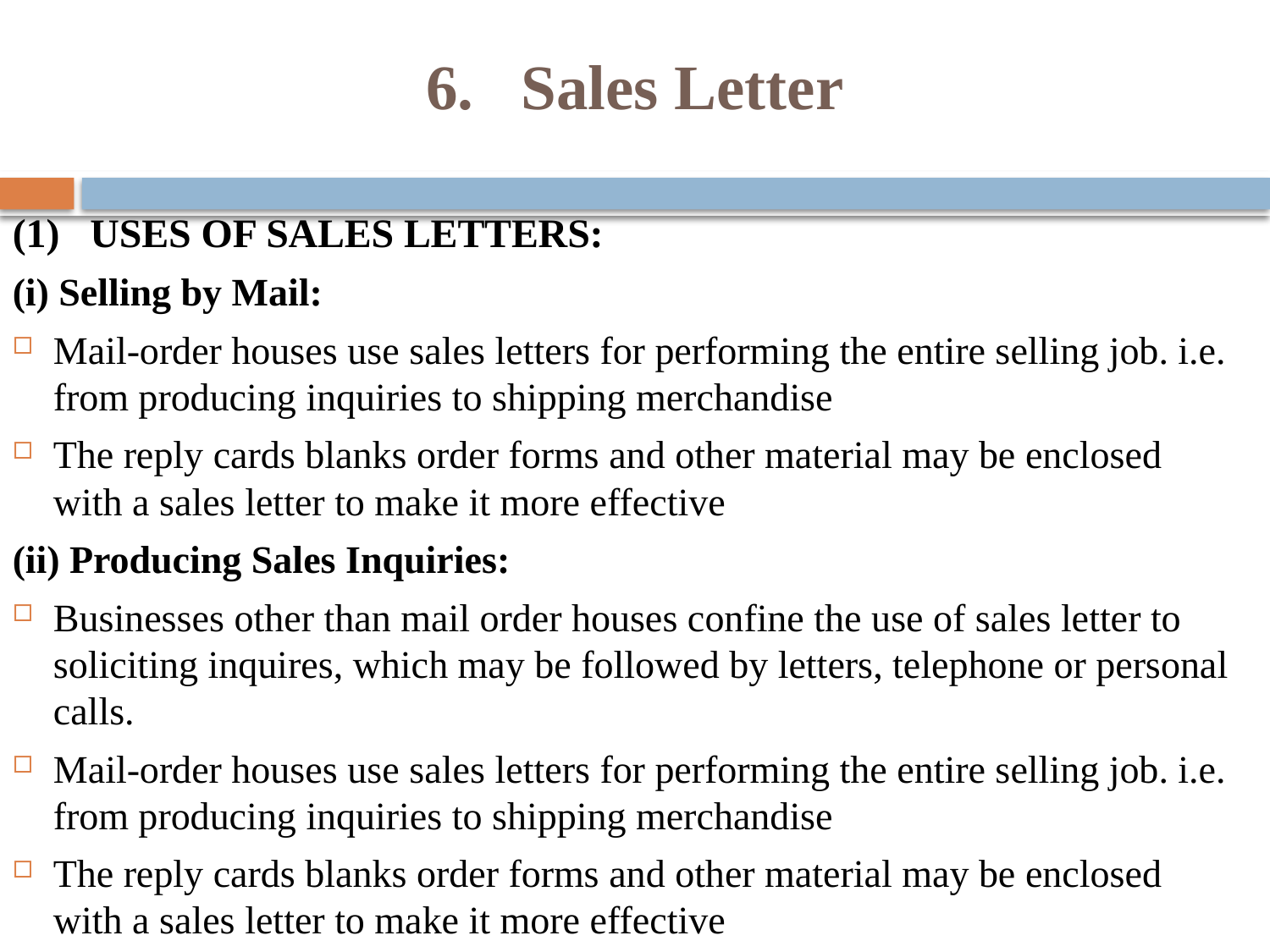

# 6.   Sales Letter
(1)   USES OF SALES LETTERS:
(i) Selling by Mail:
Mail-order houses use sales letters for performing the entire selling job. i.e. from producing inquiries to shipping merchandise
The reply cards blanks order forms and other material may be enclosed with a sales letter to make it more effective
(ii) Producing Sales Inquiries:
Businesses other than mail order houses confine the use of sales letter to soliciting inquires, which may be followed by letters, telephone or personal calls.
Mail-order houses use sales letters for performing the entire selling job. i.e. from producing inquiries to shipping merchandise
The reply cards blanks order forms and other material may be enclosed with a sales letter to make it more effective